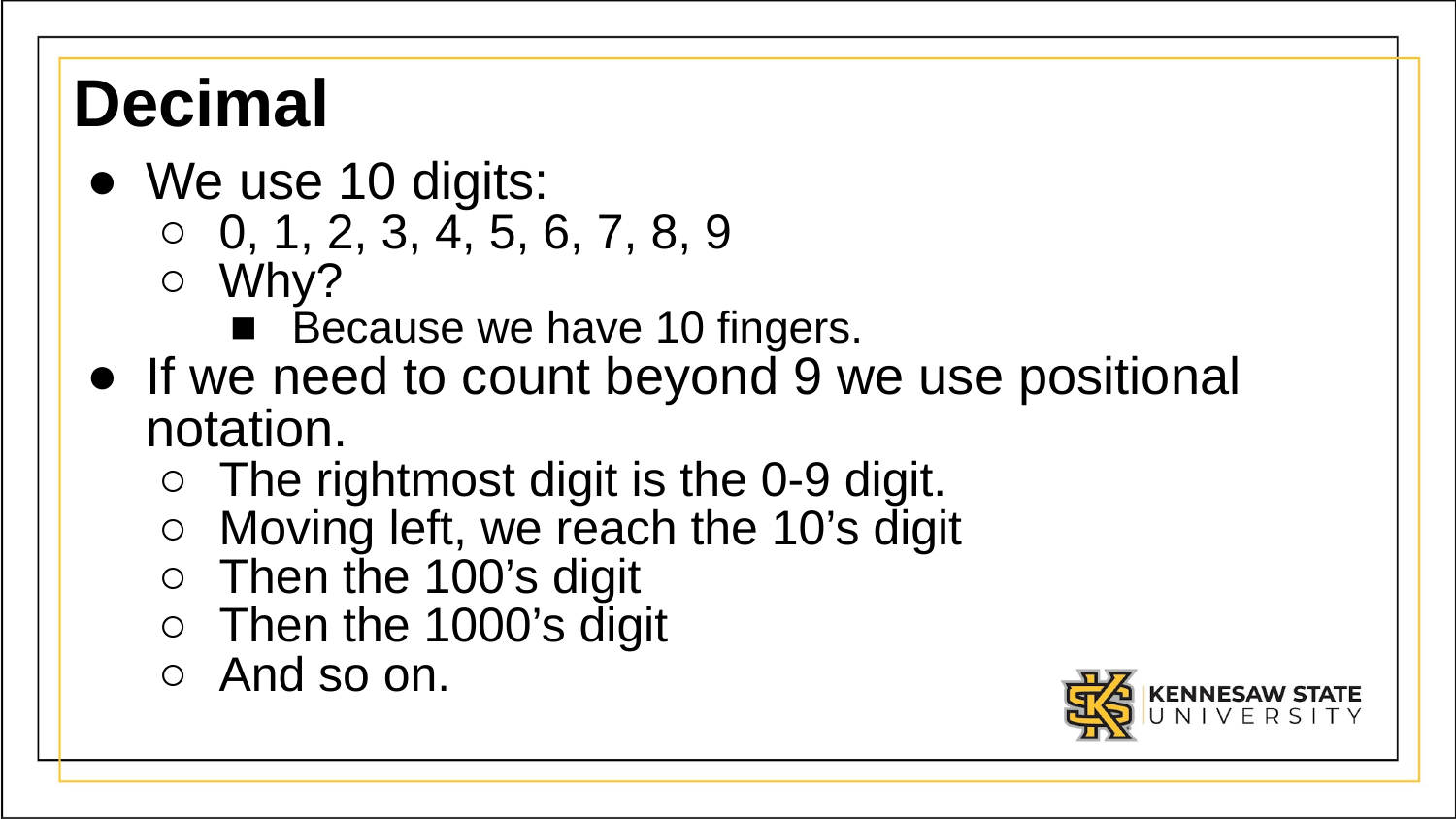

# Decimal
We use 10 digits:
0, 1, 2, 3, 4, 5, 6, 7, 8, 9
Why?
Because we have 10 fingers.
If we need to count beyond 9 we use positional notation.
The rightmost digit is the 0-9 digit.
Moving left, we reach the 10’s digit
Then the 100’s digit
Then the 1000’s digit
And so on.